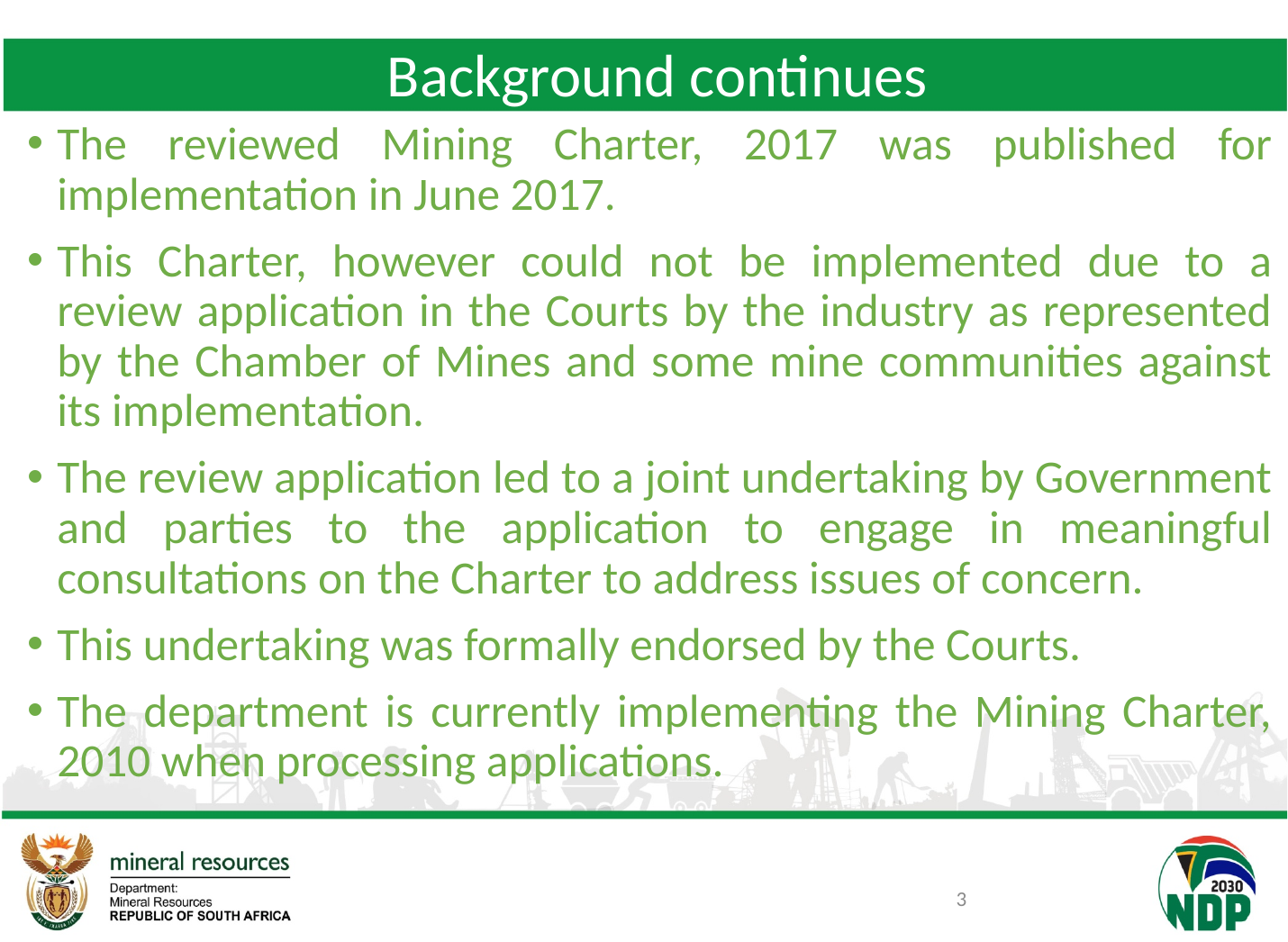

# Background continues
The reviewed Mining Charter, 2017 was published for implementation in June 2017.
This Charter, however could not be implemented due to a review application in the Courts by the industry as represented by the Chamber of Mines and some mine communities against its implementation.
The review application led to a joint undertaking by Government and parties to the application to engage in meaningful consultations on the Charter to address issues of concern.
This undertaking was formally endorsed by the Courts.
The department is currently implementing the Mining Charter, 2010 when processing applications.
3